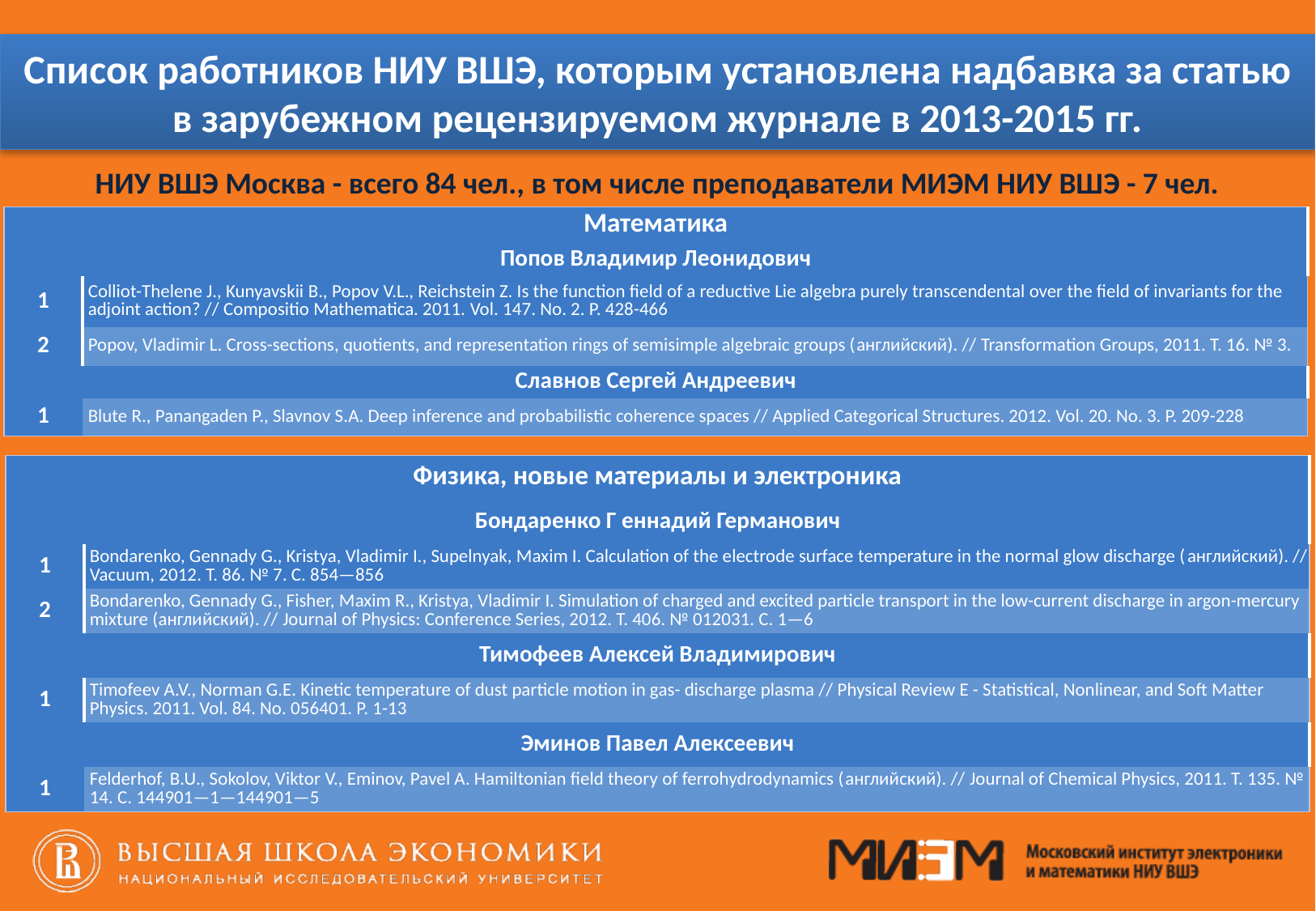

# Список работников НИУ ВШЭ, которым установлена надбавка за статью в зарубежном рецензируемом журнале в 2013-2015 гг.
НИУ ВШЭ Москва - всего 84 чел., в том числе преподаватели МИЭМ НИУ ВШЭ - 7 чел.
| Математика |  |
| --- | --- |
| Попов Владимир Леонидович |  |
| 1 | Colliot-Thelene J., Kunyavskii В., Popov V.L., Reichstein Z. Is the function field of a reductive Lie algebra purely transcendental over the field of invariants for the adjoint action? // Compositio Mathematica. 2011. Vol. 147. No. 2. P. 428-466 |
| 2 | Popov, Vladimir L. Cross-sections, quotients, and representation rings of semisimple algebraic groups (английский). // Transformation Groups, 2011. T. 16. № 3. |
| Славнов Сергей Андреевич |  |
| 1 | Blute R., Panangaden P., Slavnov S.A. Deep inference and probabilistic coherence spaces // Applied Categorical Structures. 2012. Vol. 20. No. 3. P. 209-228 |
| Физика, новые материалы и электроника |  |
| --- | --- |
| Бондаренко Г еннадий Германович |  |
| 1 | Bondarenko, Gennady G., Kristya, Vladimir I., Supelnyak, Maxim I. Calculation of the electrode surface temperature in the normal glow discharge (английский). // Vacuum, 2012. T. 86. № 7. C. 854—856 |
| 2 | Bondarenko, Gennady G., Fisher, Maxim R., Kristya, Vladimir I. Simulation of charged and excited particle transport in the low-current discharge in argon-mercury mixture (английский). // Journal of Physics: Conference Series, 2012. T. 406. № 012031. C. 1—6 |
| Тимофеев Алексей Владимирович |  |
| 1 | Timofeev A.V., Norman G.E. Kinetic temperature of dust particle motion in gas- discharge plasma // Physical Review E - Statistical, Nonlinear, and Soft Matter Physics. 2011. Vol. 84. No. 056401. P. 1-13 |
| Эминов Павел Алексеевич |  |
| 1 | Felderhof, B.U., Sokolov, Viktor V., Eminov, Pavel A. Hamiltonian field theory of ferrohydrodynamics (английский). // Journal of Chemical Physics, 2011. T. 135. № 14. C. 144901—1—144901—5 |